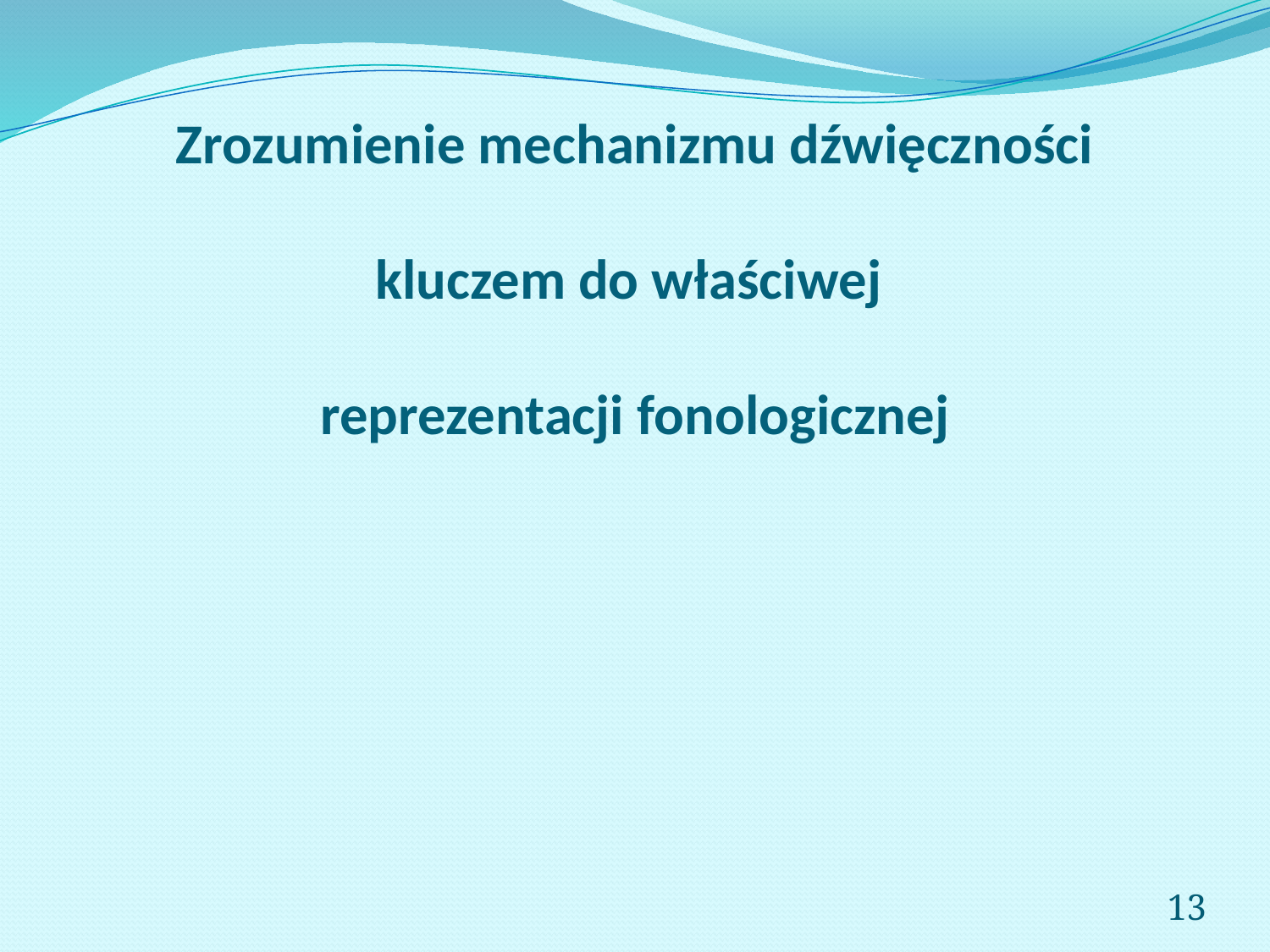

# Zrozumienie mechanizmu dźwięczności kluczem do właściwej reprezentacji fonologicznej

13